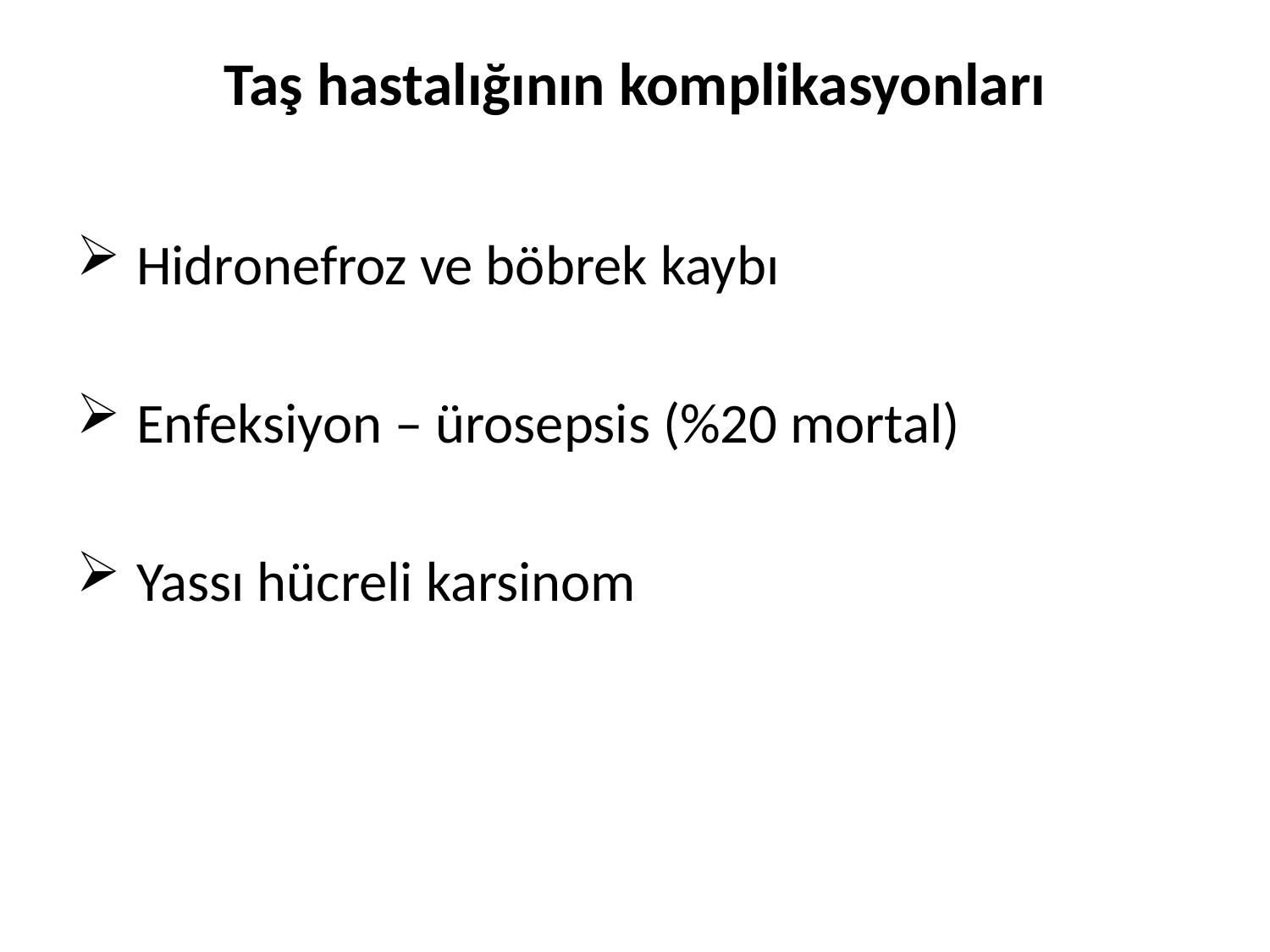

# Taş hastalığının komplikasyonları
 Hidronefroz ve böbrek kaybı

 Enfeksiyon – ürosepsis (%20 mortal)

 Yassı hücreli karsinom